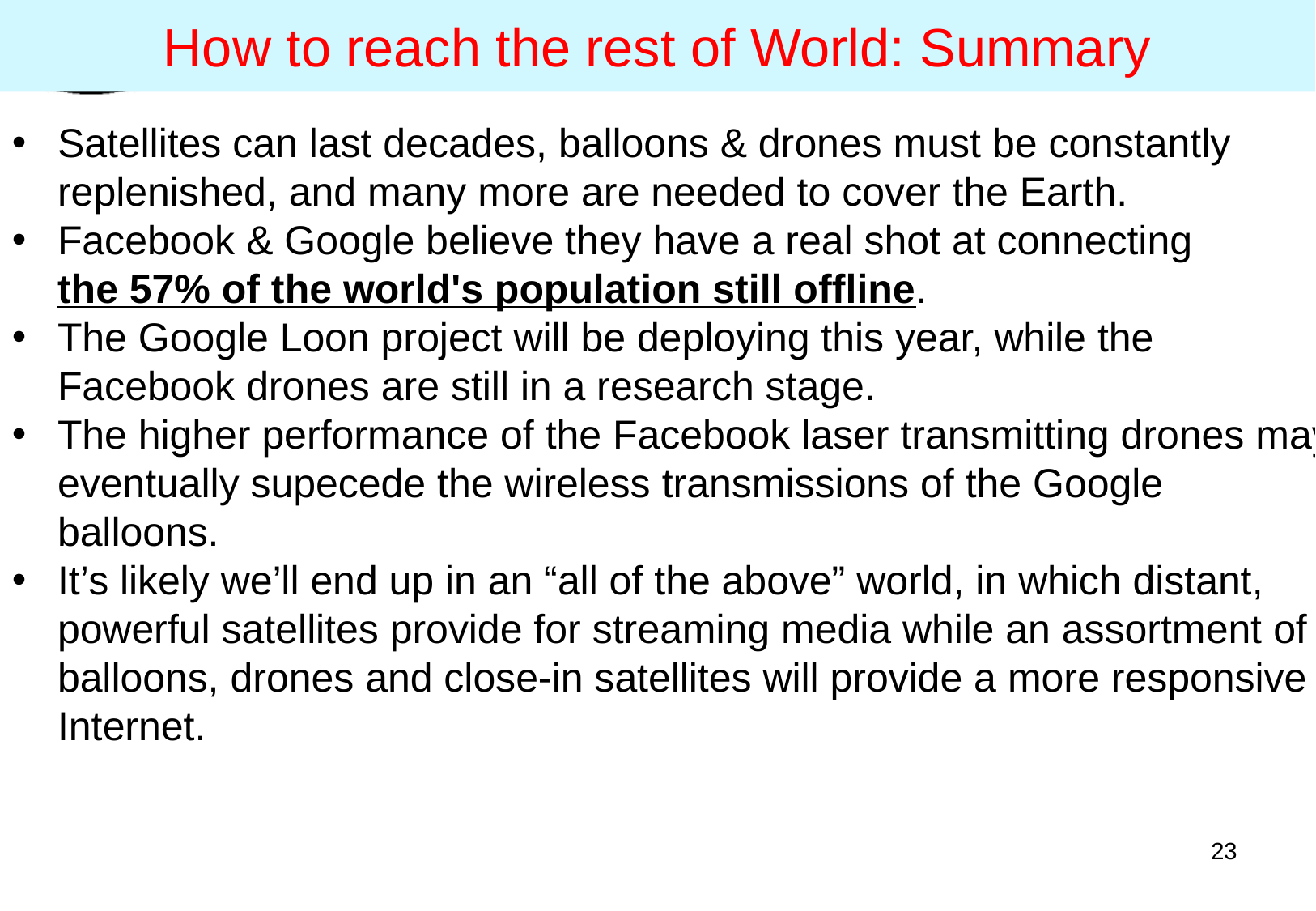

# How to reach the rest of World: Summary
Satellites can last decades, balloons & drones must be constantly replenished, and many more are needed to cover the Earth.
Facebook & Google believe they have a real shot at connecting the 57% of the world's population still offline.
The Google Loon project will be deploying this year, while the Facebook drones are still in a research stage.
The higher performance of the Facebook laser transmitting drones may eventually supecede the wireless transmissions of the Google balloons.
It’s likely we’ll end up in an “all of the above” world, in which distant, powerful satellites provide for streaming media while an assortment of balloons, drones and close-in satellites will provide a more responsive Internet.
23